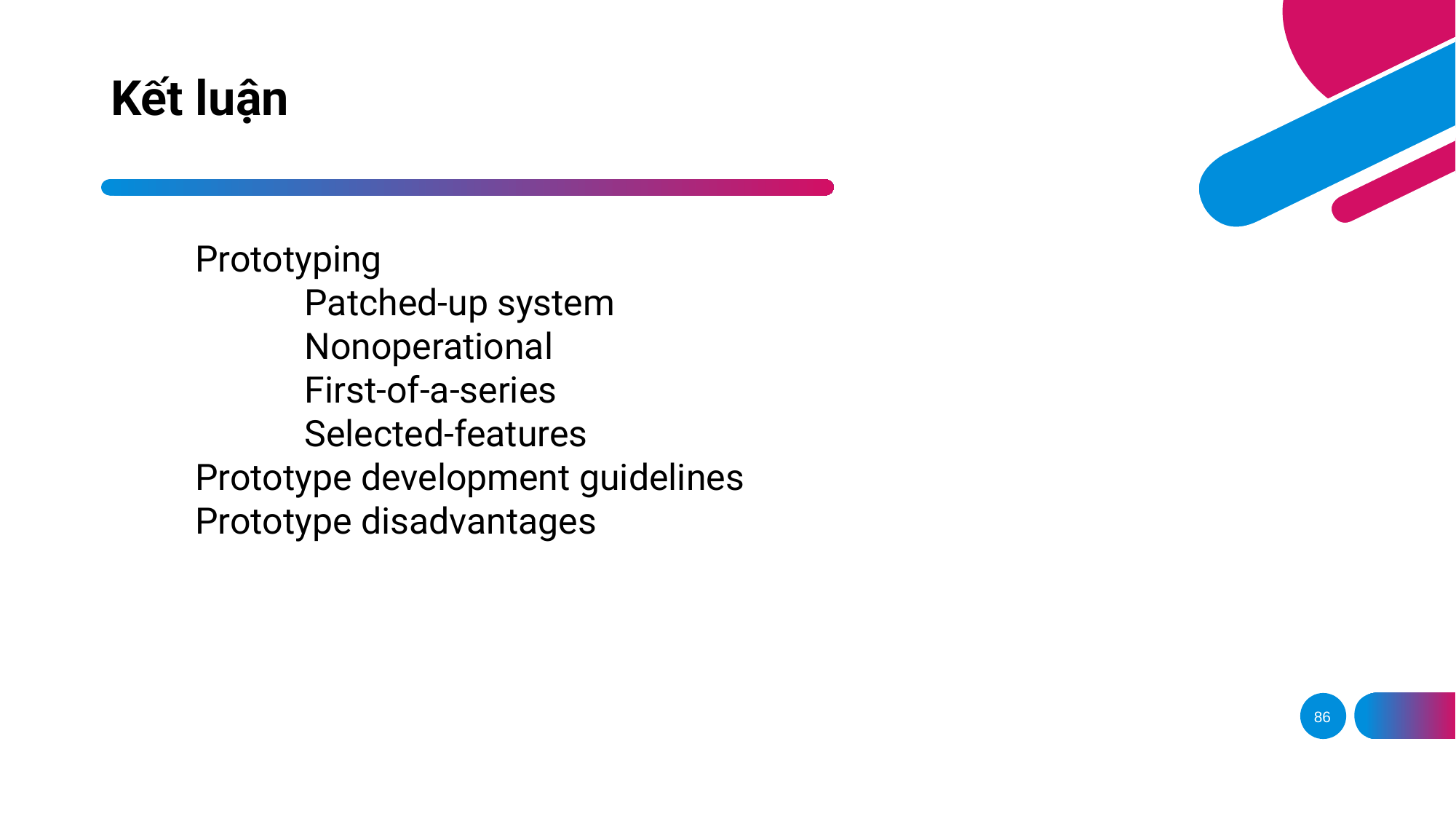

# Kết luận
Prototyping
	Patched-up system
	Nonoperational
	First-of-a-series
	Selected-features
Prototype development guidelines
Prototype disadvantages
86